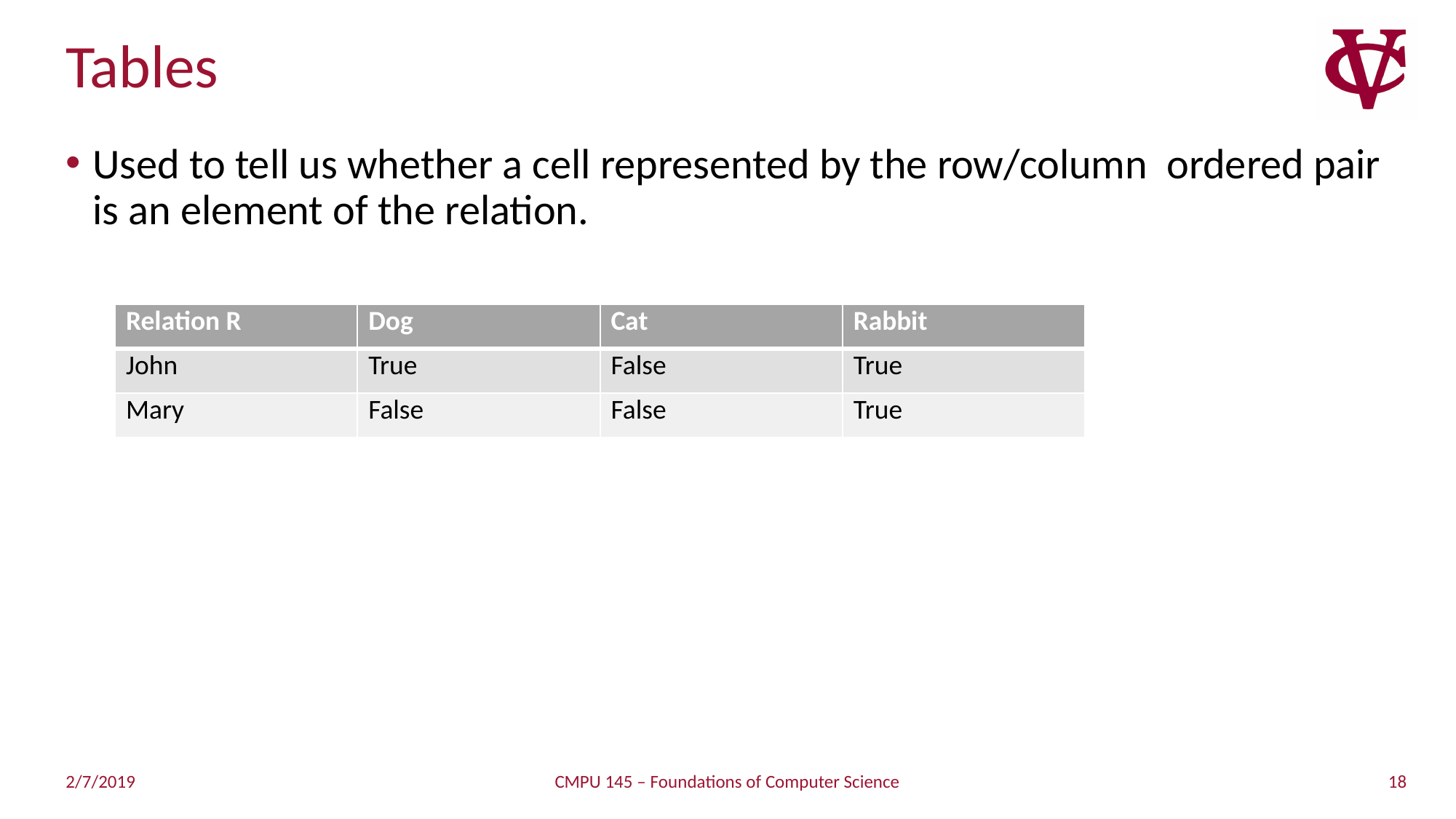

# Tables
Used to tell us whether a cell represented by the row/column  ordered pair is an element of the relation.

| Relation R | Dog | Cat | Rabbit |
| --- | --- | --- | --- |
| John | True | False | True |
| Mary | False | False | True |
18
2/7/2019
CMPU 145 – Foundations of Computer Science